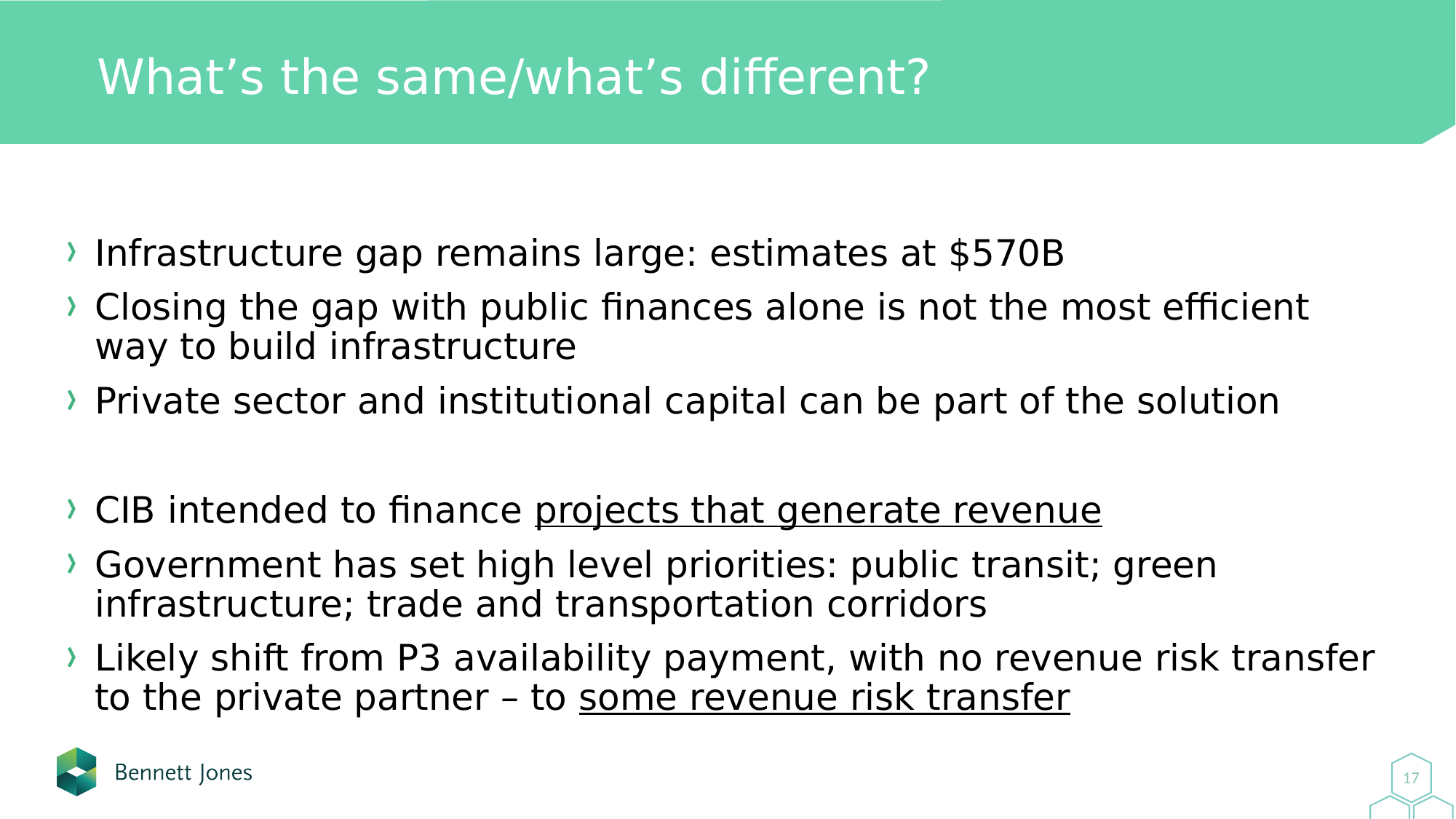

# What’s the same/what’s different?
Infrastructure gap remains large: estimates at $570B
Closing the gap with public finances alone is not the most efficient way to build infrastructure
Private sector and institutional capital can be part of the solution

CIB intended to finance projects that generate revenue
Government has set high level priorities: public transit; green infrastructure; trade and transportation corridors
Likely shift from P3 availability payment, with no revenue risk transfer to the private partner – to some revenue risk transfer

17